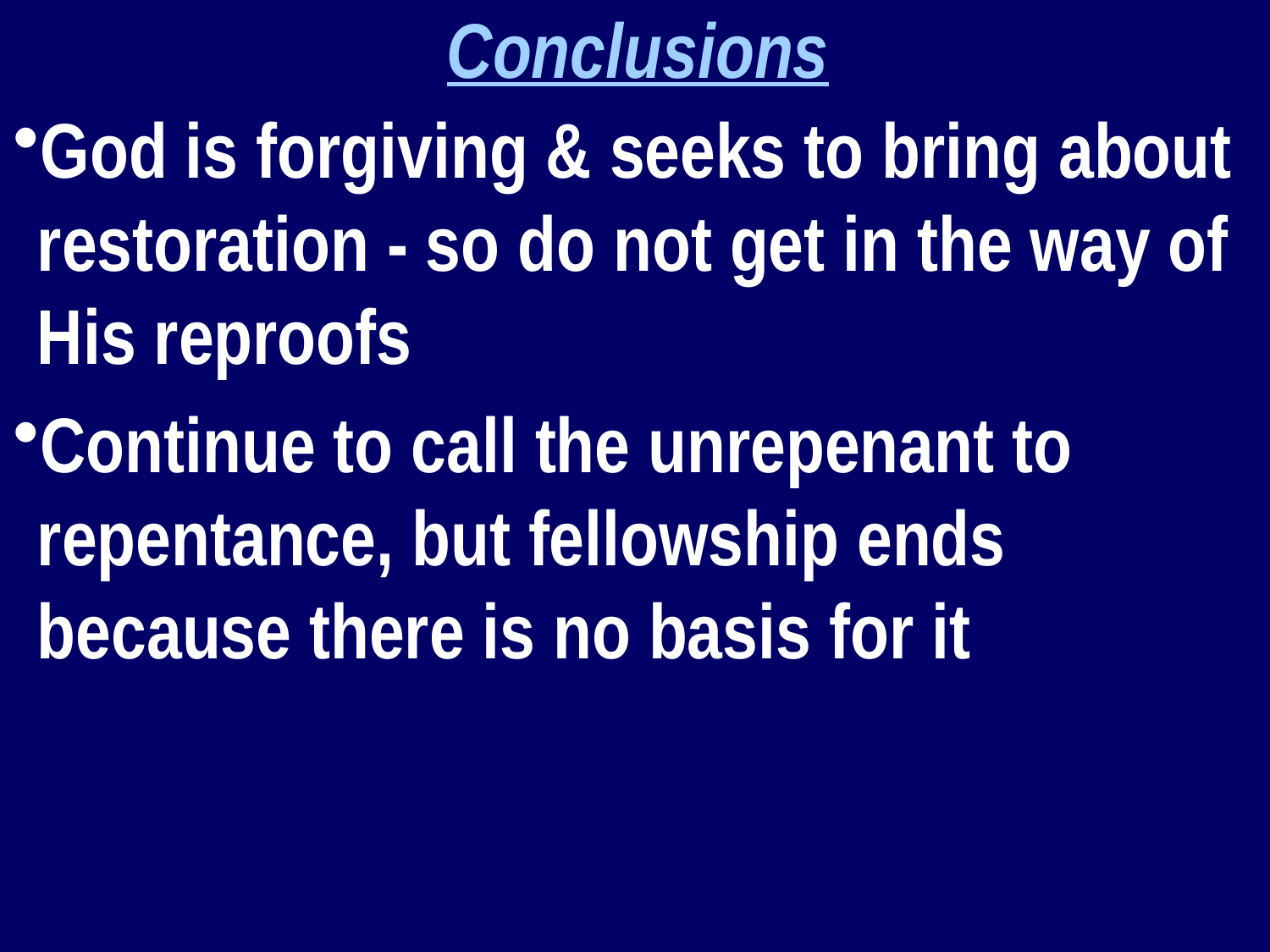

Conclusions
God is forgiving & seeks to bring about restoration - so do not get in the way of His reproofs
Continue to call the unrepenant to repentance, but fellowship ends because there is no basis for it